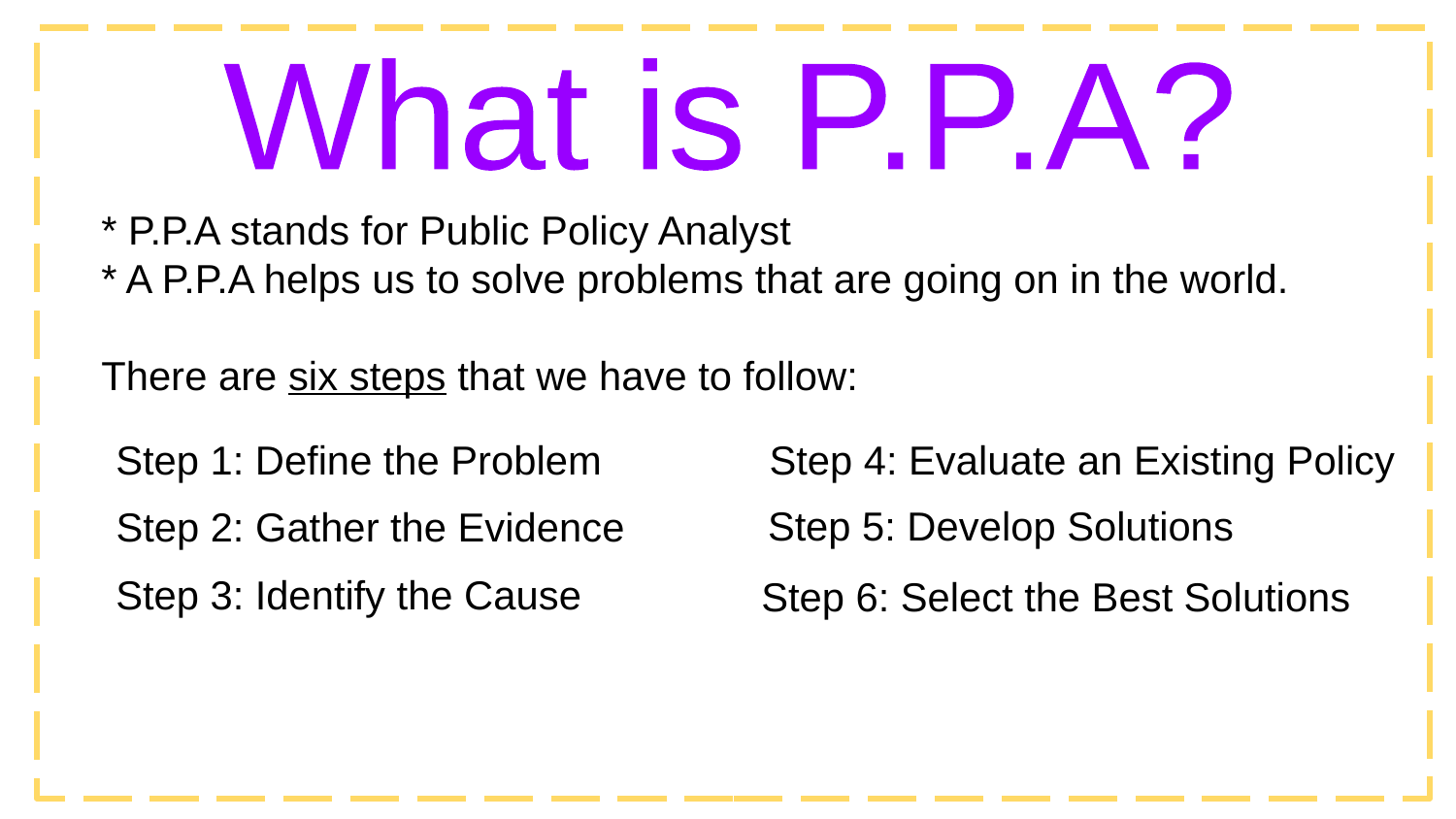

What is P.P.A?

* P.P.A stands for Public Policy Analyst
* A P.P.A helps us to solve problems that are going on in the world.

There are six steps that we have to follow:

Step 1: Define the Problem

Step 4: Evaluate an Existing Policy

Step 5: Develop Solutions

Step 2: Gather the Evidence

Step 3: Identify the Cause

Step 6: Select the Best Solutions